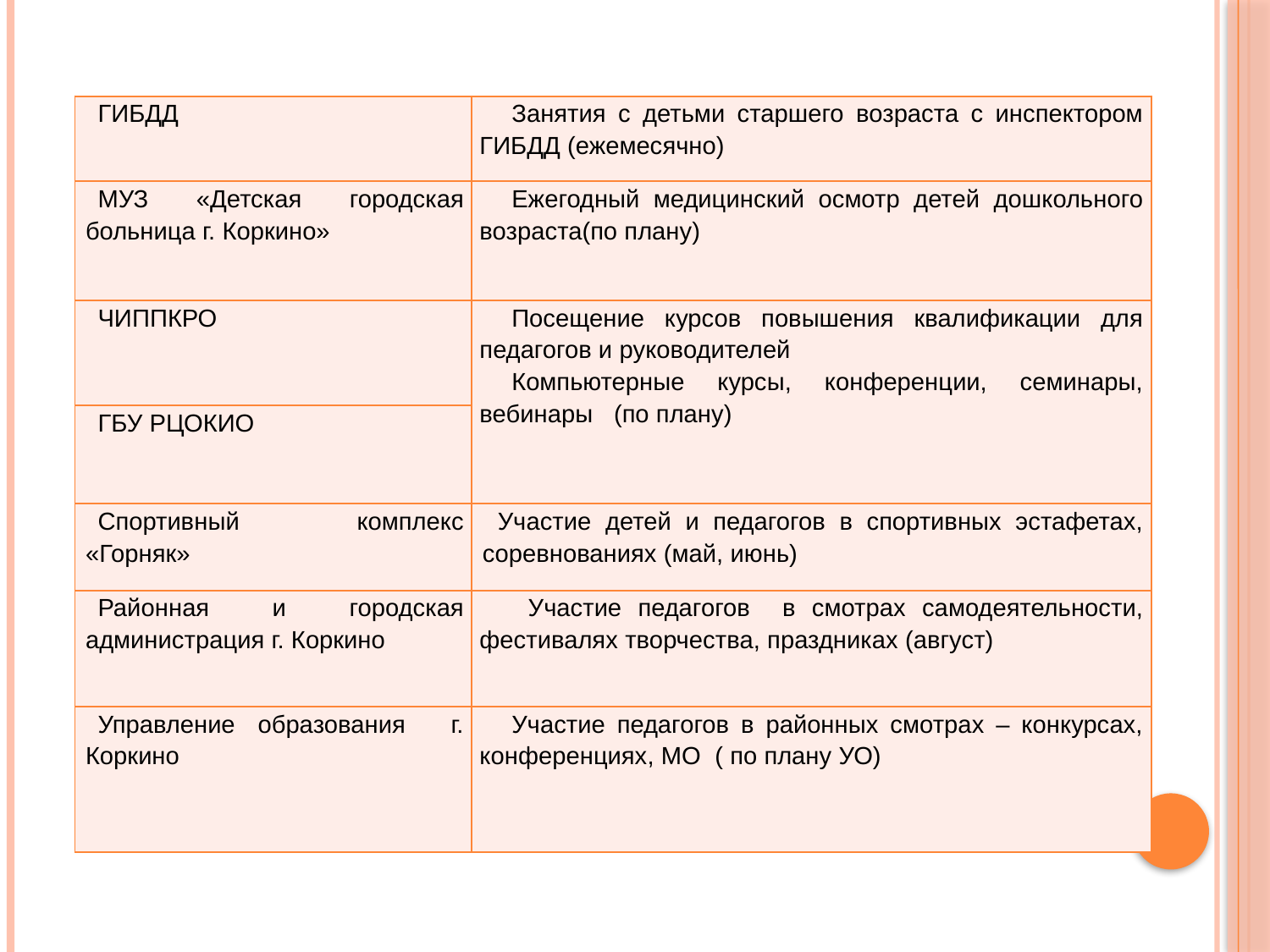

| ГИБДД | Занятия с детьми старшего возраста с инспектором ГИБДД (ежемесячно) |
| --- | --- |
| МУЗ «Детская городская больница г. Коркино» | Ежегодный медицинский осмотр детей дошкольного возраста(по плану) |
| ЧИППКРО | Посещение курсов повышения квалификации для педагогов и руководителей Компьютерные курсы, конференции, семинары, вебинары (по плану) |
| ГБУ РЦОКИО |  |
| Спортивный комплекс «Горняк» | Участие детей и педагогов в спортивных эстафетах, соревнованиях (май, июнь) |
| Районная и городская администрация г. Коркино | Участие педагогов в смотрах самодеятельности, фестивалях творчества, праздниках (август) |
| Управление образования г. Коркино | Участие педагогов в районных смотрах – конкурсах, конференциях, МО ( по плану УО) |